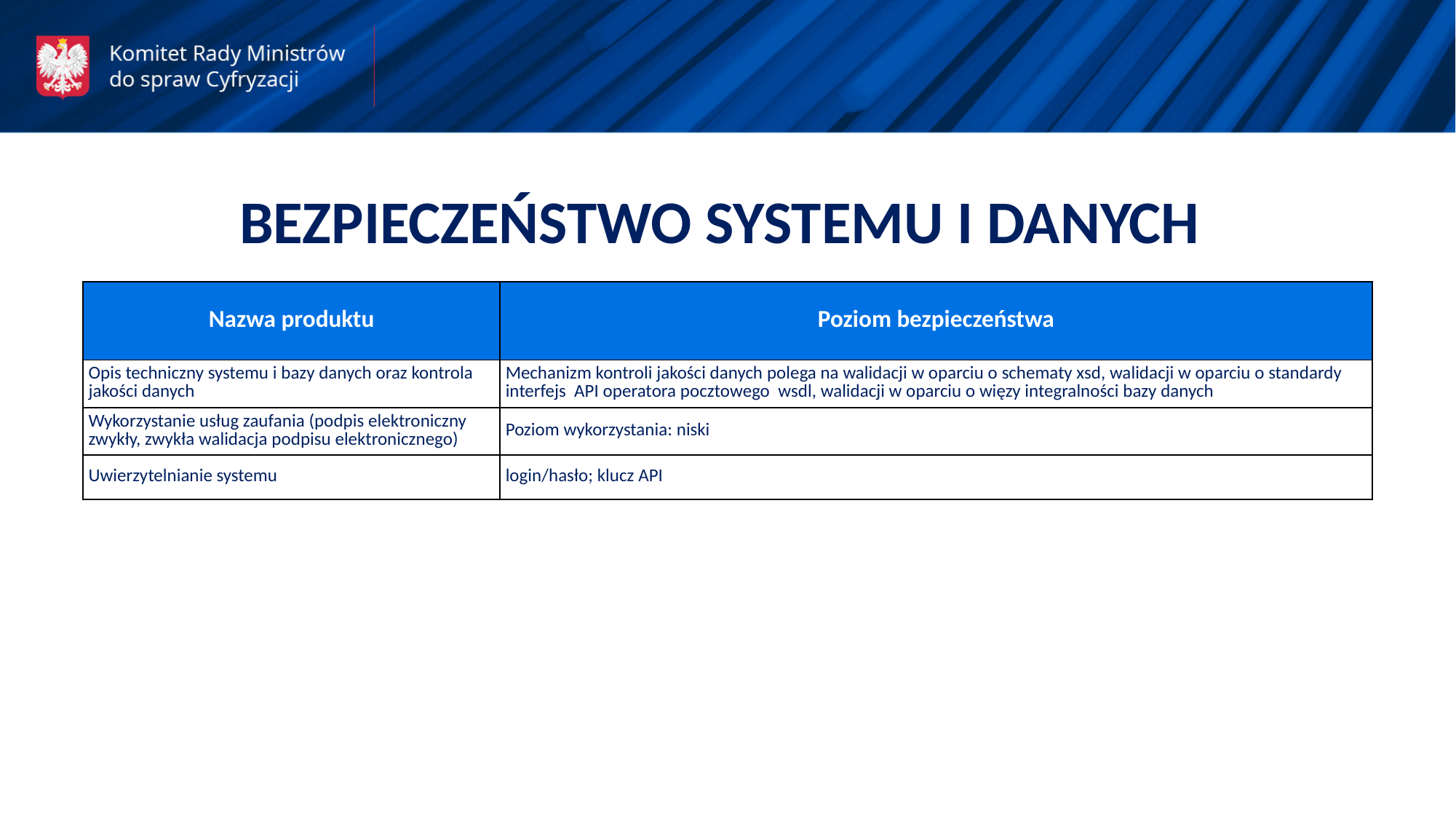

BEZPIECZEŃSTWO SYSTEMU I DANYCH
| Nazwa produktu | Poziom bezpieczeństwa |
| --- | --- |
| Opis techniczny systemu i bazy danych oraz kontrola jakości danych | Mechanizm kontroli jakości danych polega na walidacji w oparciu o schematy xsd, walidacji w oparciu o standardy interfejs API operatora pocztowego wsdl, walidacji w oparciu o więzy integralności bazy danych |
| Wykorzystanie usług zaufania (podpis elektroniczny zwykły, zwykła walidacja podpisu elektronicznego) | Poziom wykorzystania: niski |
| Uwierzytelnianie systemu | login/hasło; klucz API |